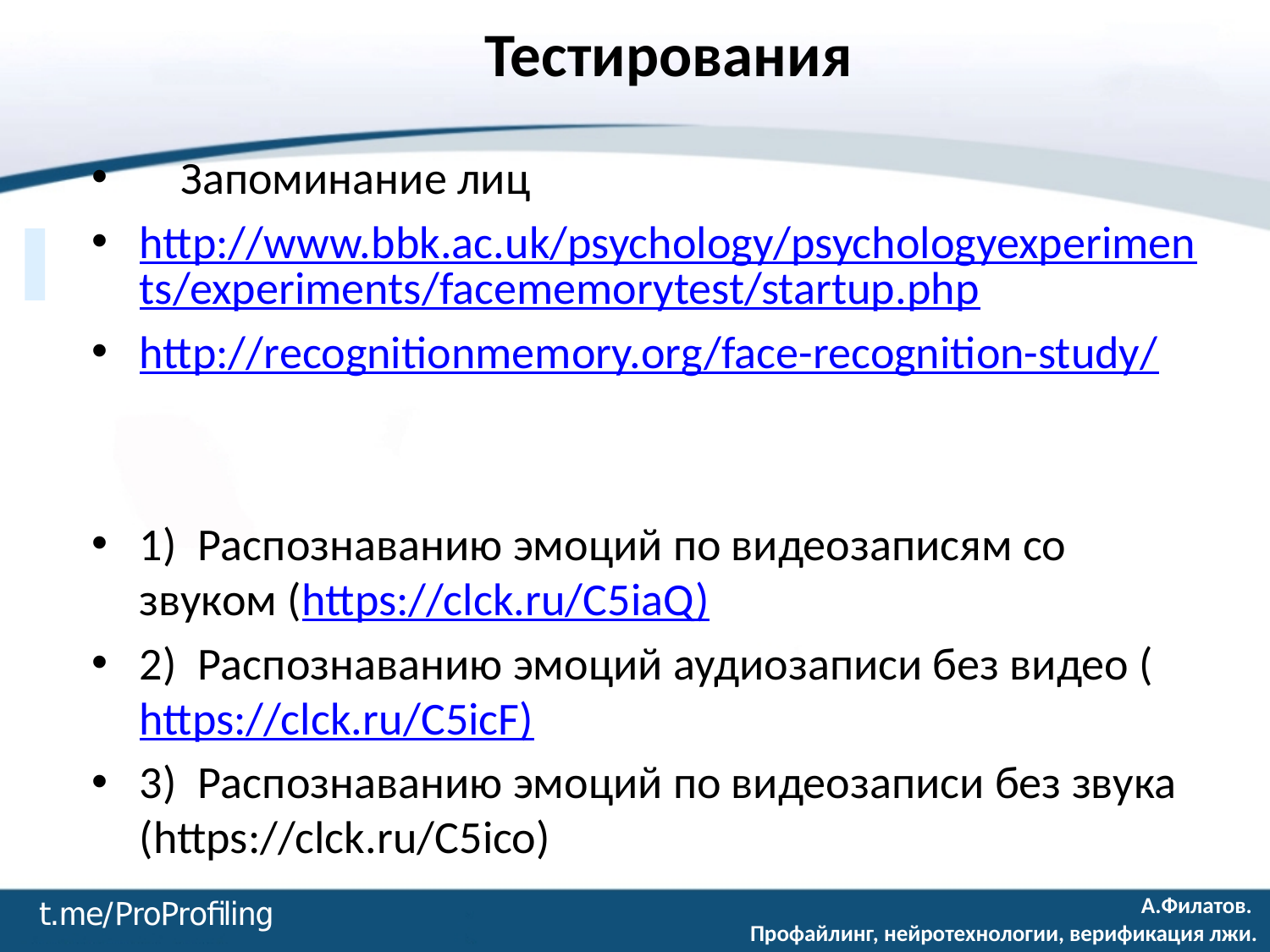

Тестирования
    Запоминание лиц
http://www.bbk.ac.uk/psychology/psychologyexperiments/experiments/facememorytest/startup.php
http://recognitionmemory.org/face-recognition-study/

1)  Распознаванию эмоций по видеозаписям со звуком (https://clck.ru/C5iaQ)
2)  Распознаванию эмоций аудиозаписи без видео (https://clck.ru/C5icF)
3)  Распознаванию эмоций по видеозаписи без звука (https://clck.ru/C5ico)

t.me/ProProfiling
А.Филатов.
Профайлинг, нейротехнологии, верификация лжи.